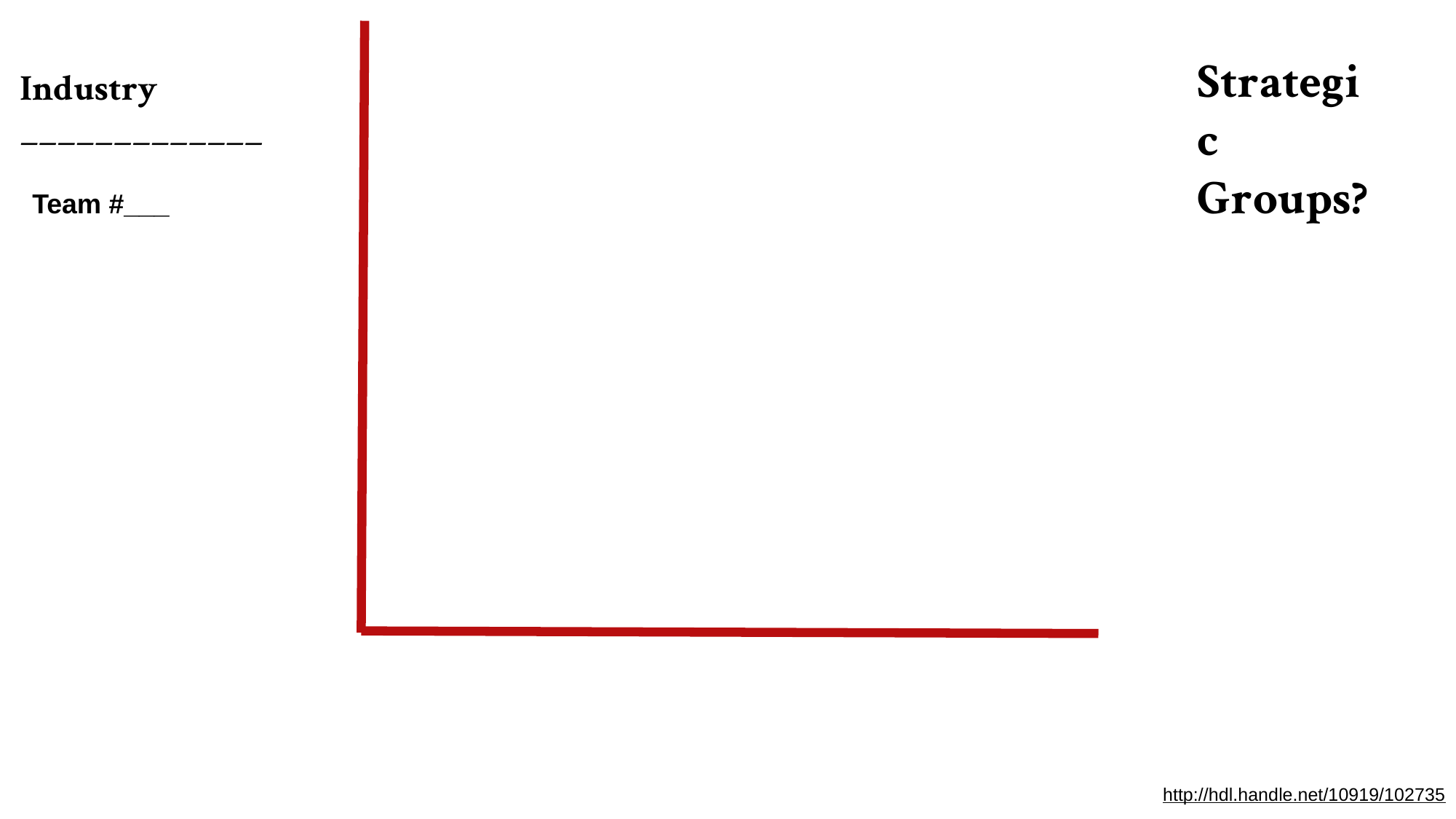

Strategic
Groups?
Industry _____________
Team #___
http://hdl.handle.net/10919/102735